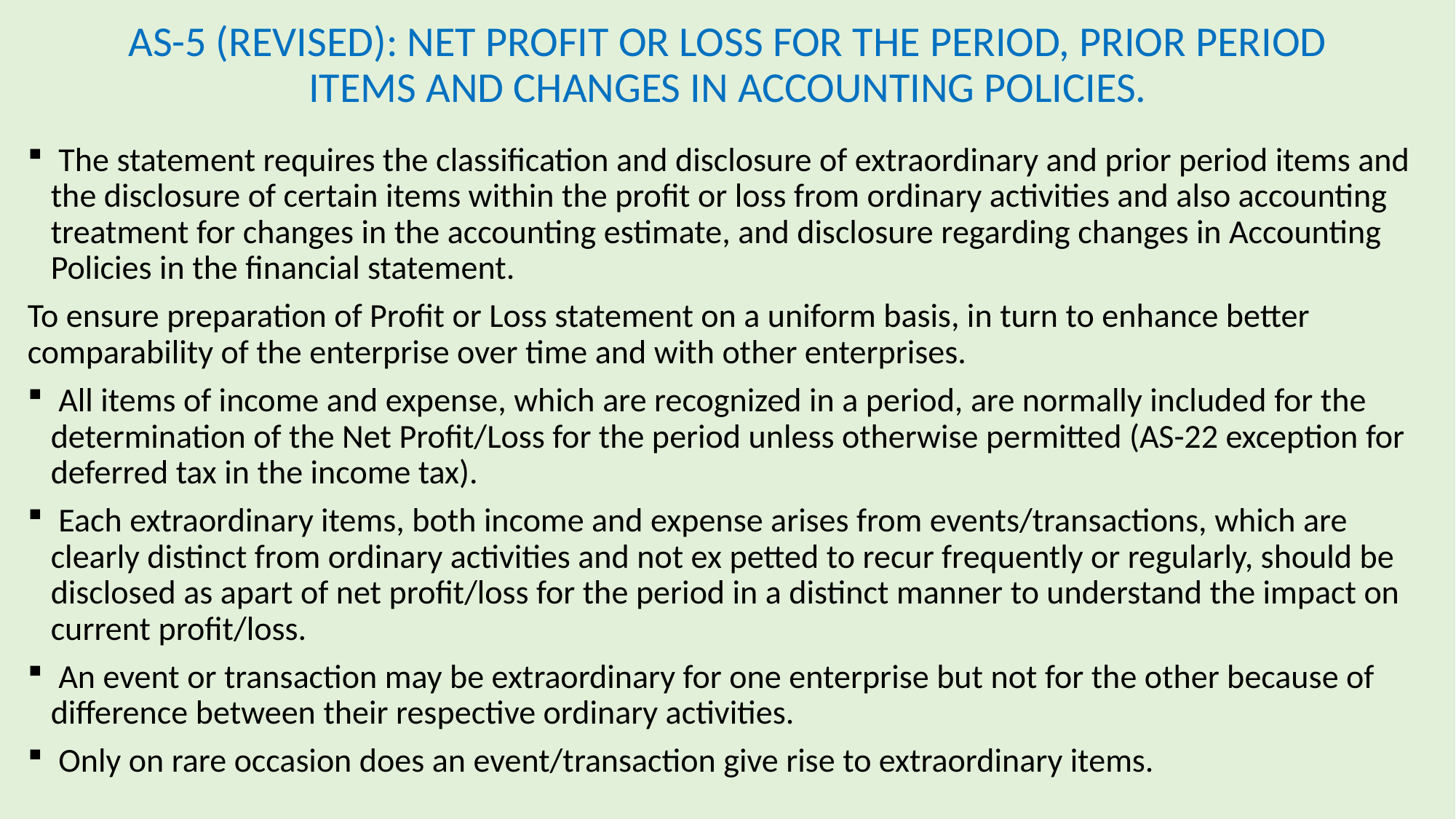

# AS-5 (REVISED): NET PROFIT OR LOSS FOR THE PERIOD, PRIOR PERIOD ITEMS AND CHANGES IN ACCOUNTING POLICIES.
 The statement requires the classification and disclosure of extraordinary and prior period items and the disclosure of certain items within the profit or loss from ordinary activities and also accounting treatment for changes in the accounting estimate, and disclosure regarding changes in Accounting Policies in the financial statement.
To ensure preparation of Profit or Loss statement on a uniform basis, in turn to enhance better comparability of the enterprise over time and with other enterprises.
 All items of income and expense, which are recognized in a period, are normally included for the determination of the Net Profit/Loss for the period unless otherwise permitted (AS-22 exception for deferred tax in the income tax).
 Each extraordinary items, both income and expense arises from events/transactions, which are clearly distinct from ordinary activities and not ex petted to recur frequently or regularly, should be disclosed as apart of net profit/loss for the period in a distinct manner to understand the impact on current profit/loss.
 An event or transaction may be extraordinary for one enterprise but not for the other because of difference between their respective ordinary activities.
 Only on rare occasion does an event/transaction give rise to extraordinary items.